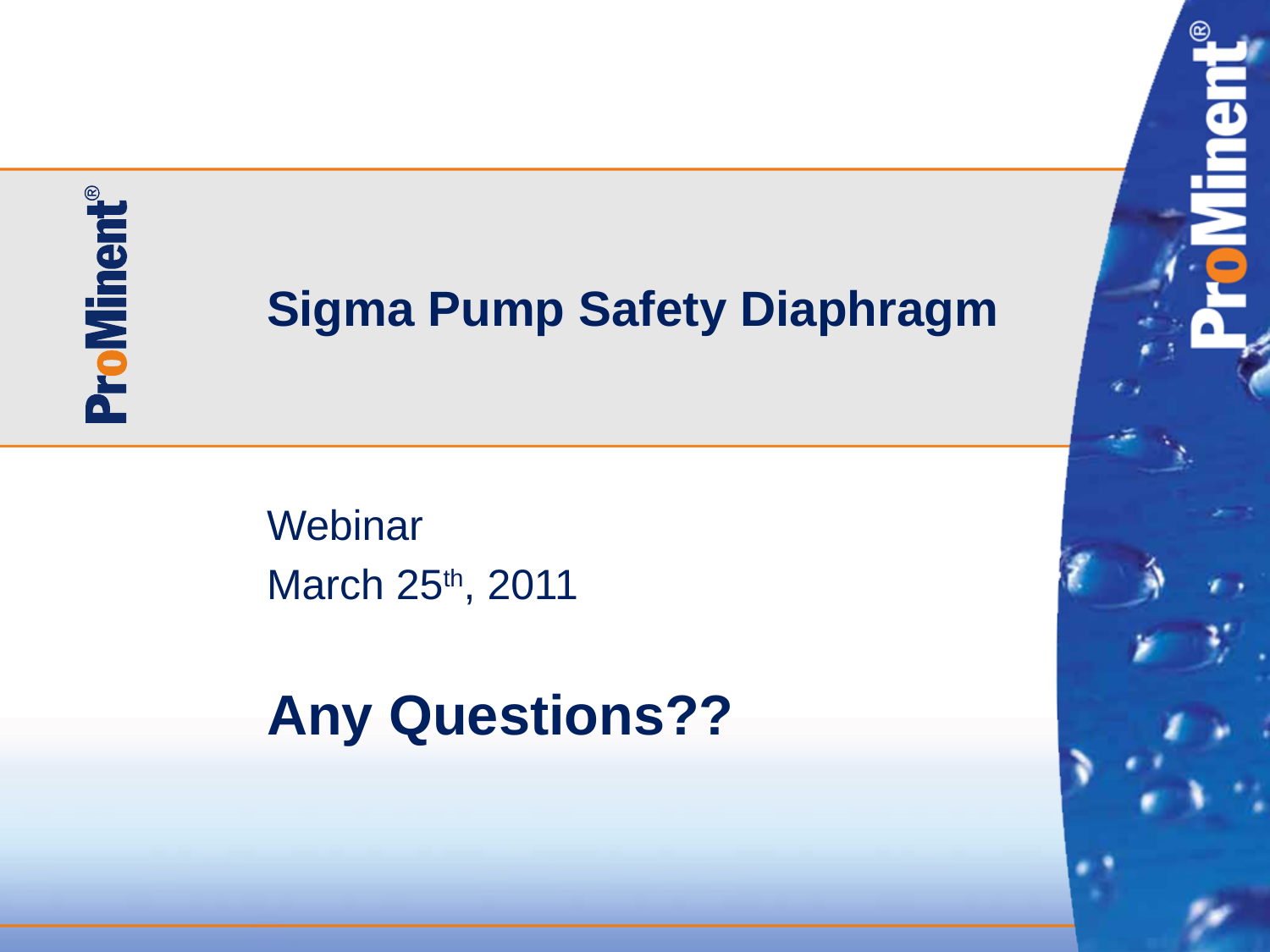

# Sigma Pump Safety Diaphragm
Webinar
March 25th, 2011

Any Questions??